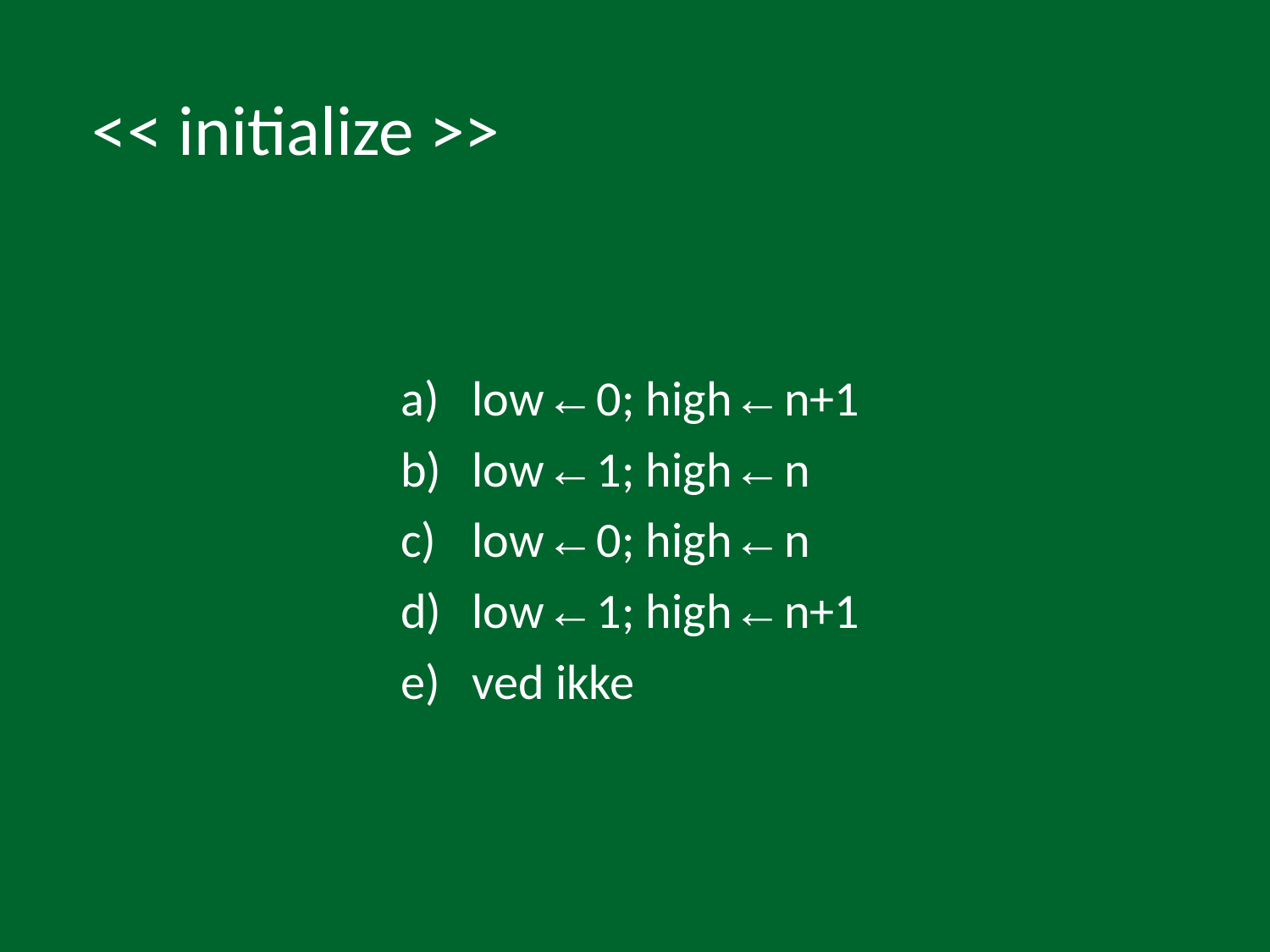

# << initialize >>
low ← 0; high ← n+1
low ← 1; high ← n
low ← 0; high ← n
low ← 1; high ← n+1
ved ikke
65 of 142